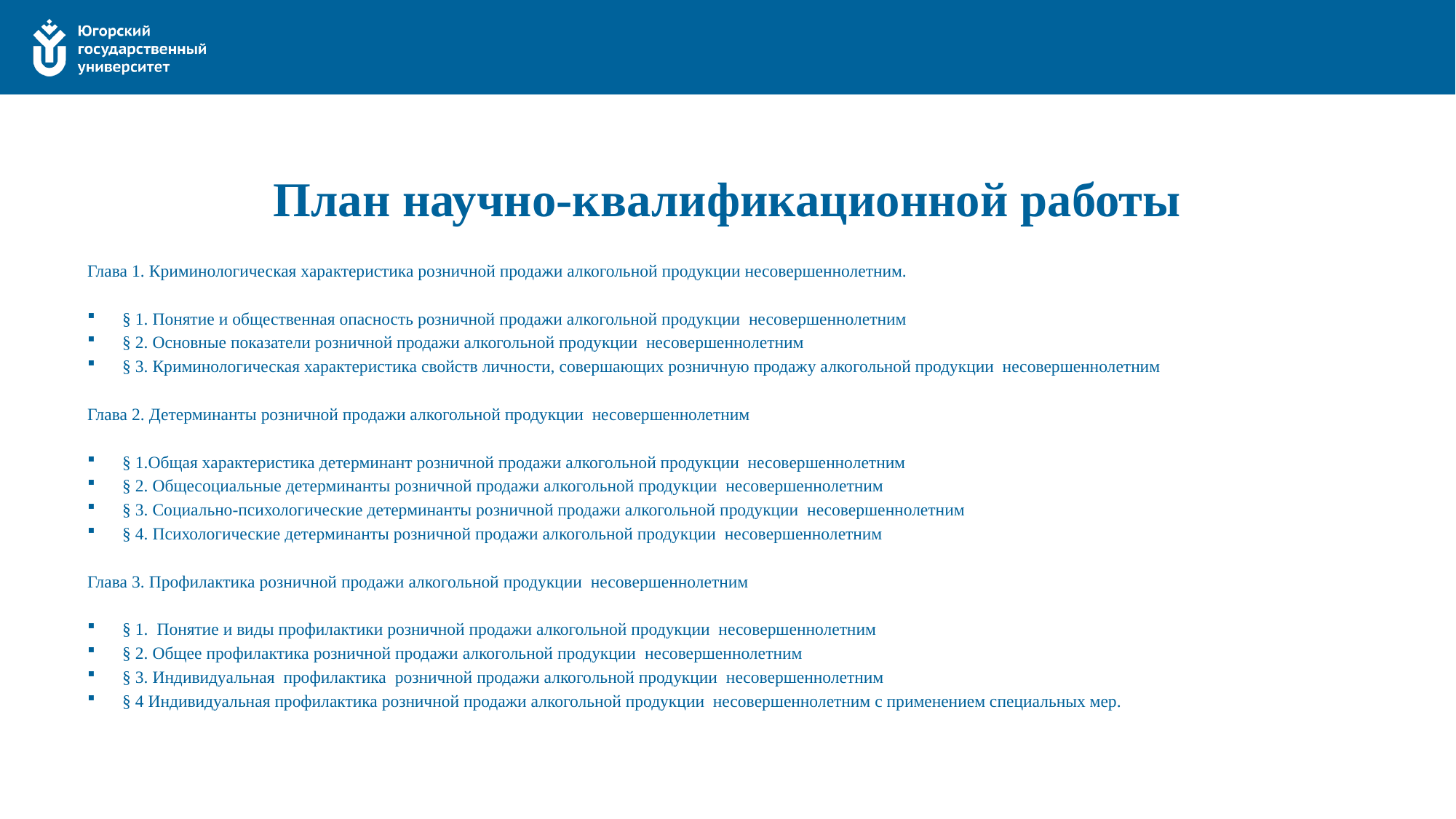

# План научно-квалификационной работы
Глава 1. Криминологическая характеристика розничной продажи алкогольной продукции несовершеннолетним.

§ 1. Понятие и общественная опасность розничной продажи алкогольной продукции  несовершеннолетним
§ 2. Основные показатели розничной продажи алкогольной продукции  несовершеннолетним
§ 3. Криминологическая характеристика свойств личности, совершающих розничную продажу алкогольной продукции  несовершеннолетним

Глава 2. Детерминанты розничной продажи алкогольной продукции  несовершеннолетним

§ 1.Общая характеристика детерминант розничной продажи алкогольной продукции  несовершеннолетним
§ 2. Общесоциальные детерминанты розничной продажи алкогольной продукции  несовершеннолетним
§ 3. Социально-психологические детерминанты розничной продажи алкогольной продукции  несовершеннолетним
§ 4. Психологические детерминанты розничной продажи алкогольной продукции  несовершеннолетним

Глава 3. Профилактика розничной продажи алкогольной продукции  несовершеннолетним

§ 1.  Понятие и виды профилактики розничной продажи алкогольной продукции  несовершеннолетним
§ 2. Общее профилактика розничной продажи алкогольной продукции  несовершеннолетним
§ 3. Индивидуальная  профилактика  розничной продажи алкогольной продукции  несовершеннолетним
§ 4 Индивидуальная профилактика розничной продажи алкогольной продукции  несовершеннолетним с применением специальных мер.